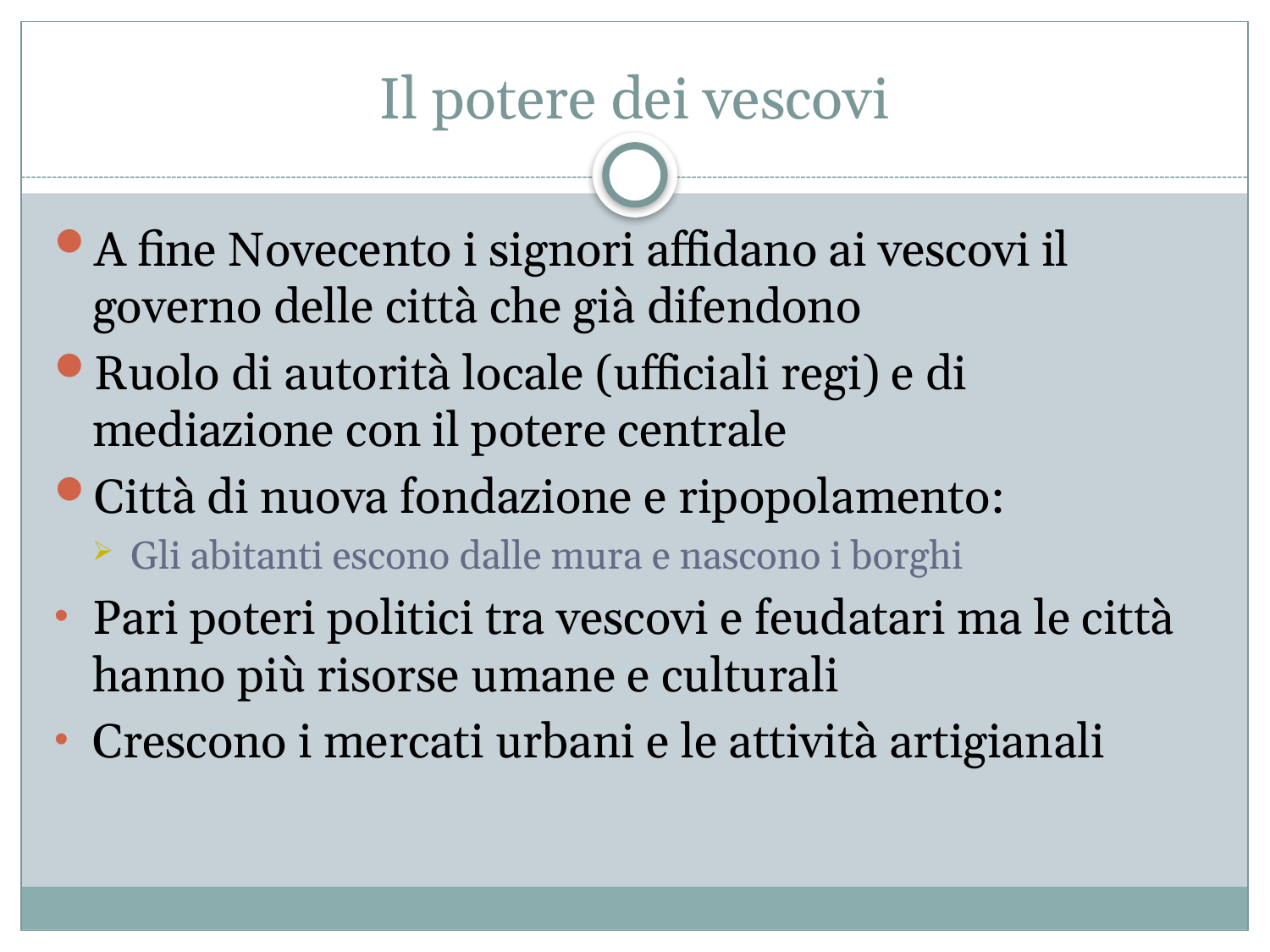

# Il potere dei vescovi
A fine Novecento i signori affidano ai vescovi il governo delle città che già difendono
Ruolo di autorità locale (ufficiali regi) e di mediazione con il potere centrale
Città di nuova fondazione e ripopolamento:
Gli abitanti escono dalle mura e nascono i borghi
Pari poteri politici tra vescovi e feudatari ma le città hanno più risorse umane e culturali
Crescono i mercati urbani e le attività artigianali